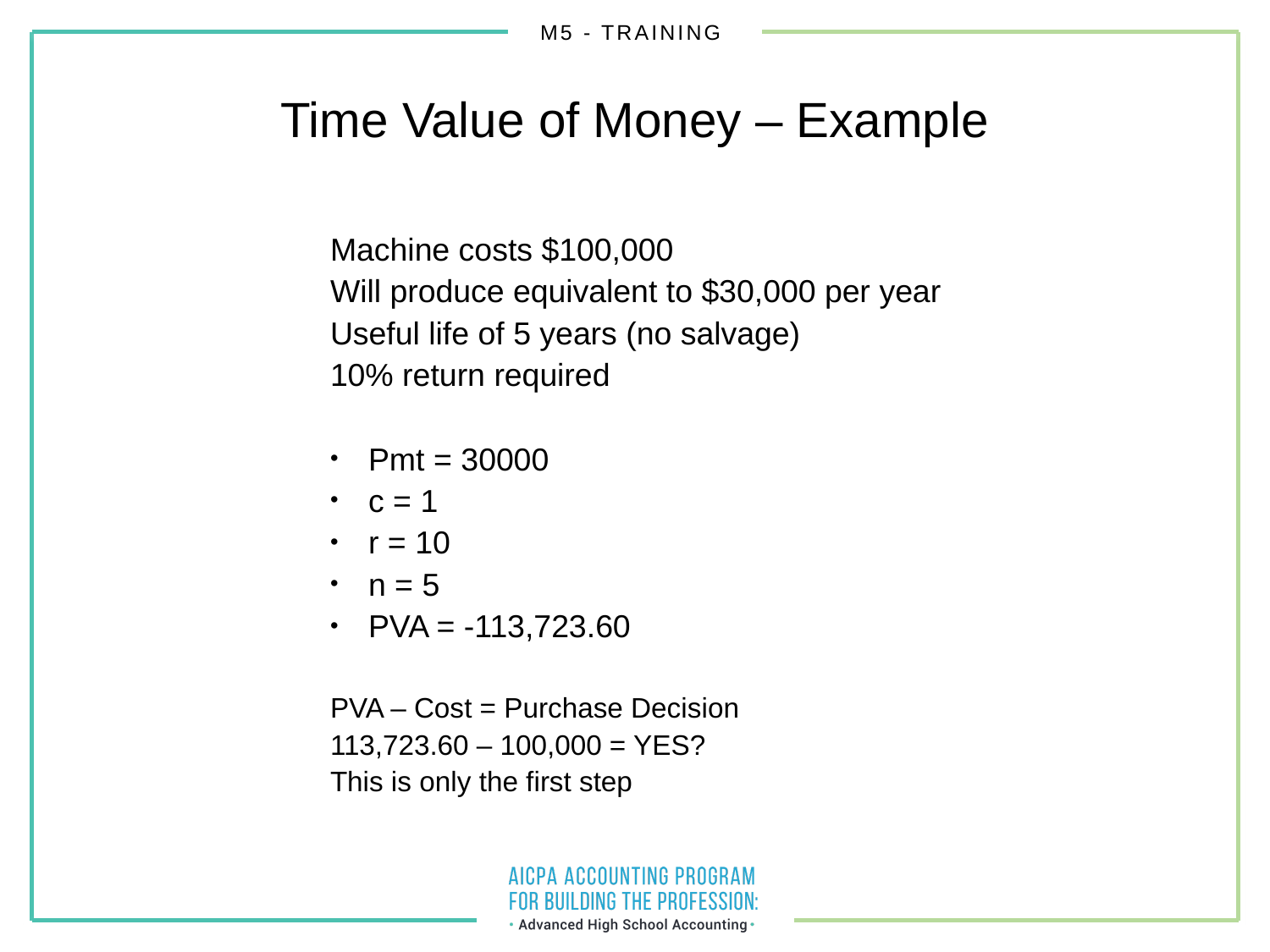

Time Value of Money – Example
Machine costs $100,000
Will produce equivalent to $30,000 per year
Useful life of 5 years (no salvage)
10% return required

Pmt = 30000
c = 1
r = 10
n = 5
PVA = -113,723.60

PVA – Cost = Purchase Decision
113,723.60 – 100,000 = YES?
This is only the first step